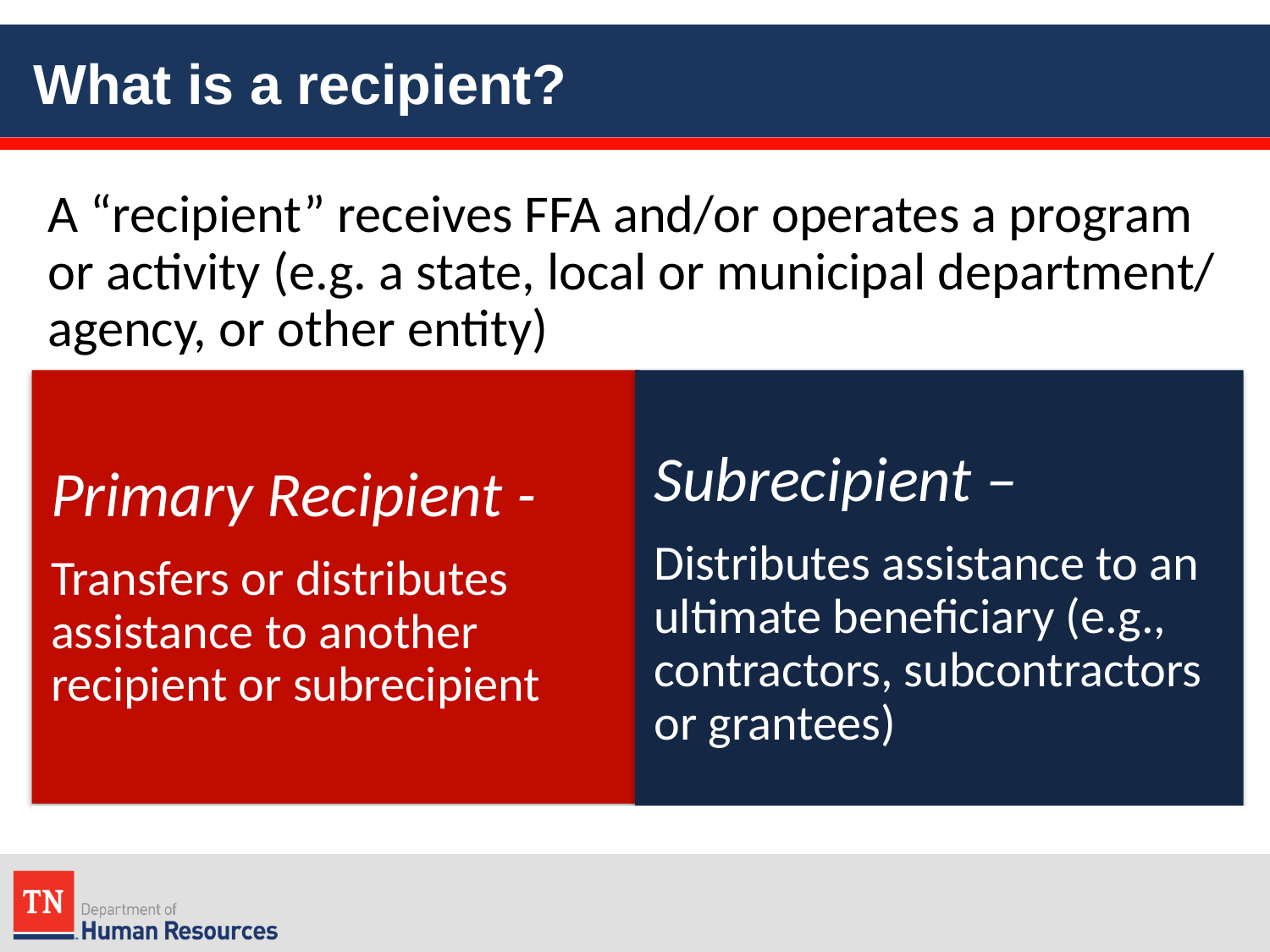

# What is a recipient?
A “recipient” receives FFA and/or operates a program or activity (e.g. a state, local or municipal department/ agency, or other entity)
Primary Recipient -
Transfers or distributes assistance to another recipient or subrecipient
Subrecipient –
Distributes assistance to an ultimate beneficiary (e.g., contractors, subcontractors or grantees)